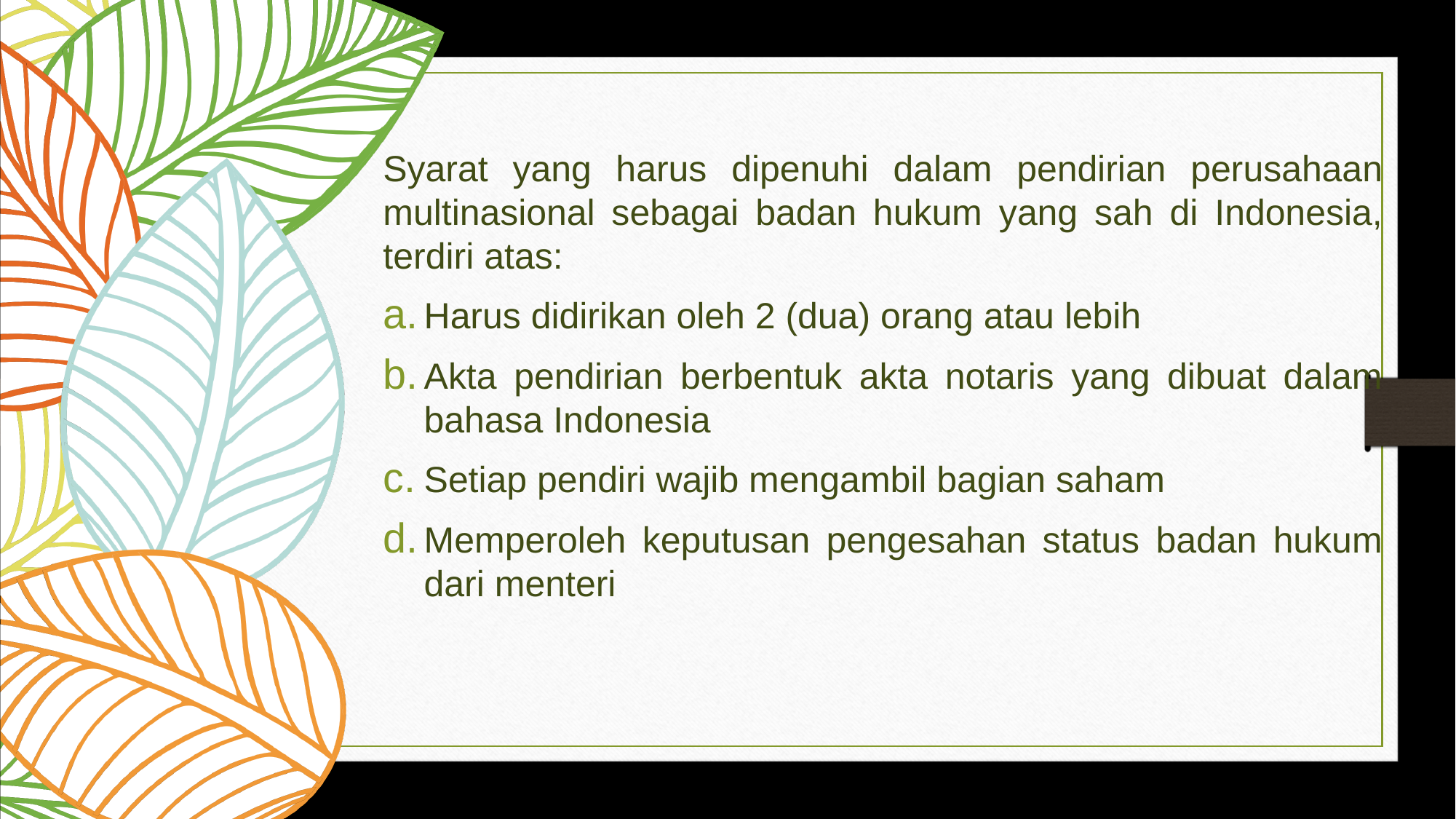

Syarat yang harus dipenuhi dalam pendirian perusahaan multinasional sebagai badan hukum yang sah di Indonesia, terdiri atas:
Harus didirikan oleh 2 (dua) orang atau lebih
Akta pendirian berbentuk akta notaris yang dibuat dalam bahasa Indonesia
Setiap pendiri wajib mengambil bagian saham
Memperoleh keputusan pengesahan status badan hukum dari menteri